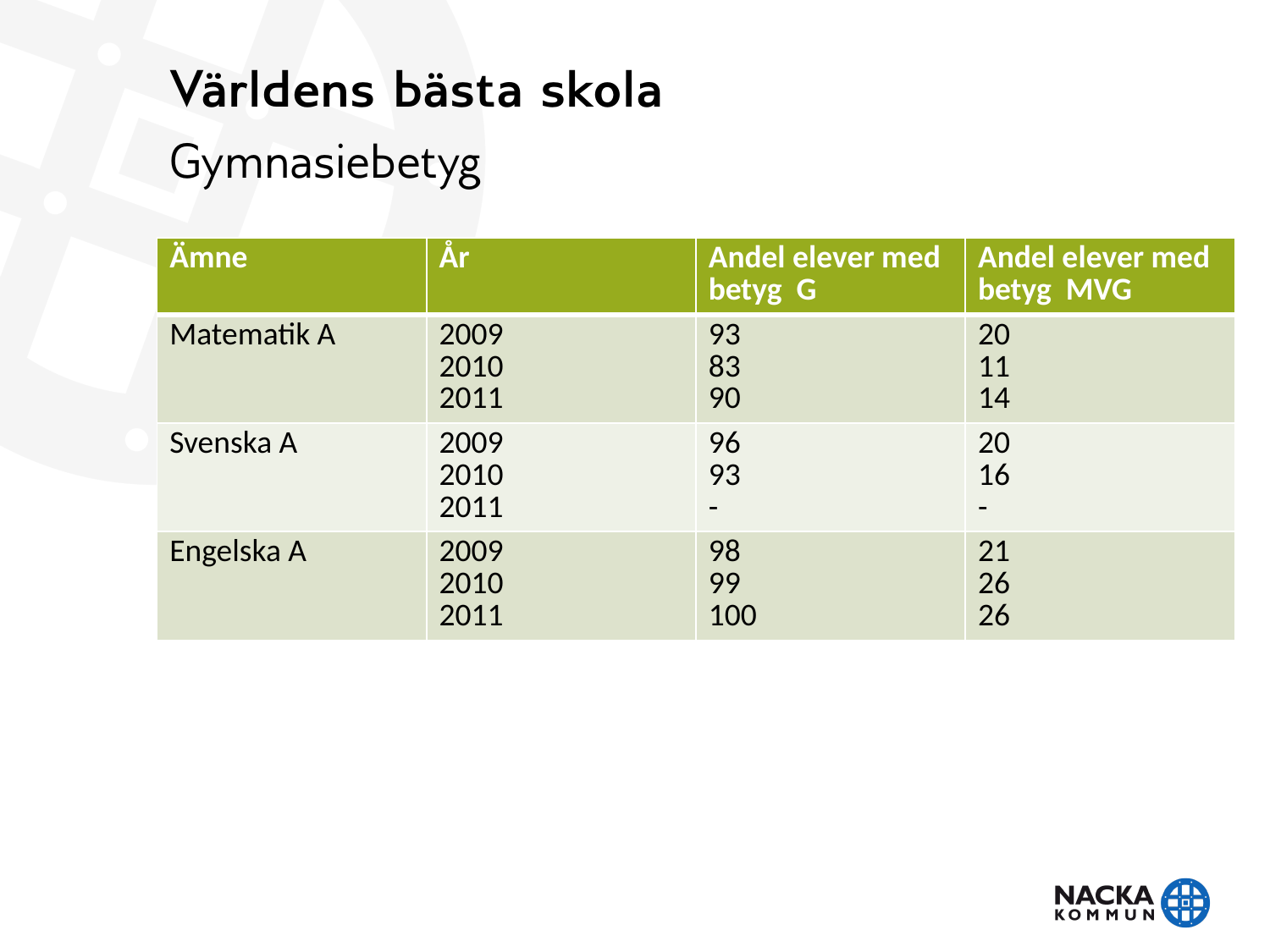

# Världens bästa skola Gymnasiebetyg
| Ämne | År | Andel elever med betyg G | Andel elever med betyg MVG |
| --- | --- | --- | --- |
| Matematik A | 2009 2010 2011 | 93 83 90 | 20 11 14 |
| Svenska A | 2009 2010 2011 | 96 93 - | 20 16 - |
| Engelska A | 2009 2010 2011 | 98 99 100 | 21 26 26 |